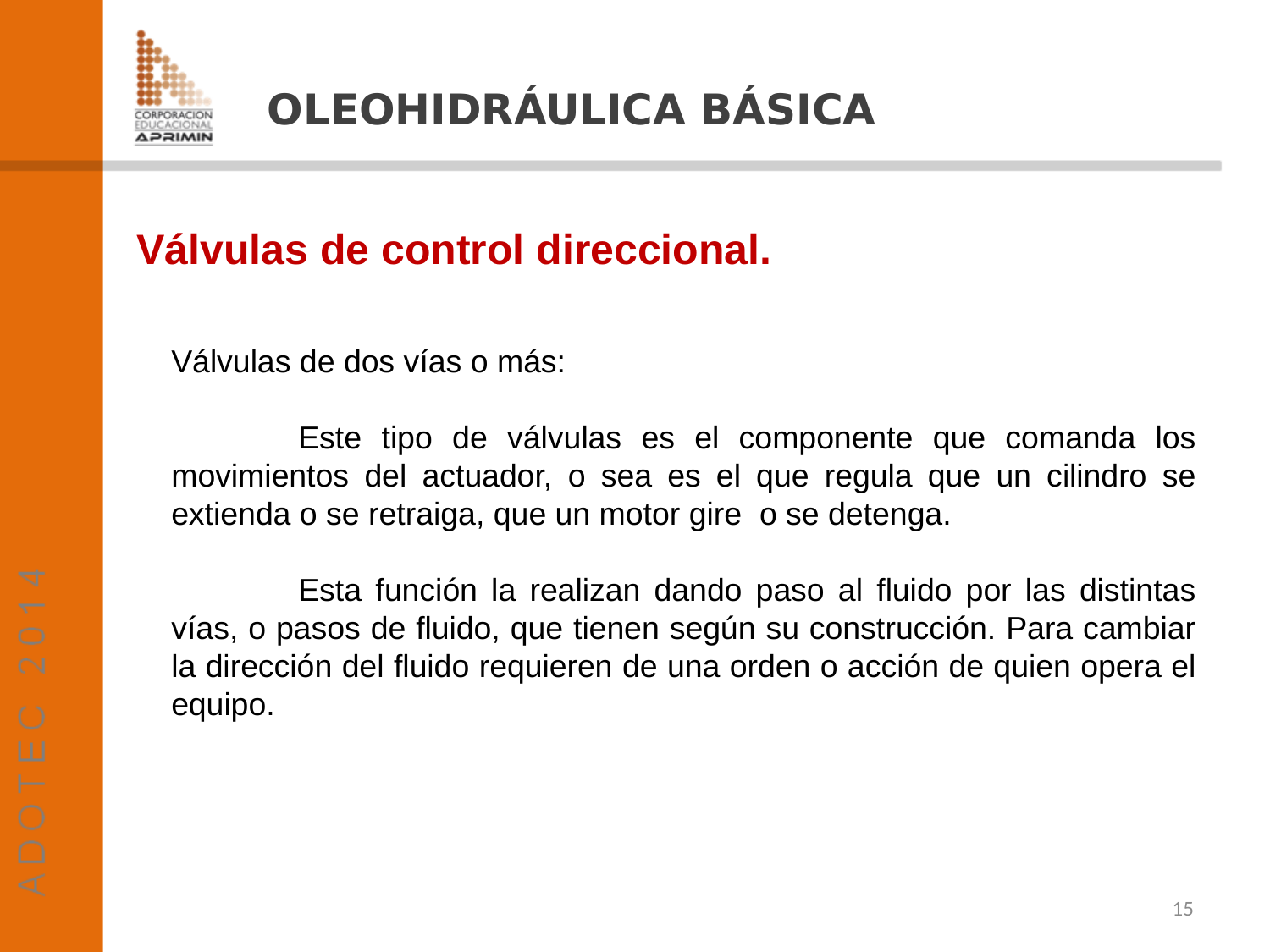

OLEOHIDRÁULICA BÁSICA
Válvulas de control direccional.
Válvulas de dos vías o más:

	Este tipo de válvulas es el componente que comanda los movimientos del actuador, o sea es el que regula que un cilindro se extienda o se retraiga, que un motor gire  o se detenga.

	Esta función la realizan dando paso al fluido por las distintas vías, o pasos de fluido, que tienen según su construcción. Para cambiar la dirección del fluido requieren de una orden o acción de quien opera el equipo.

15